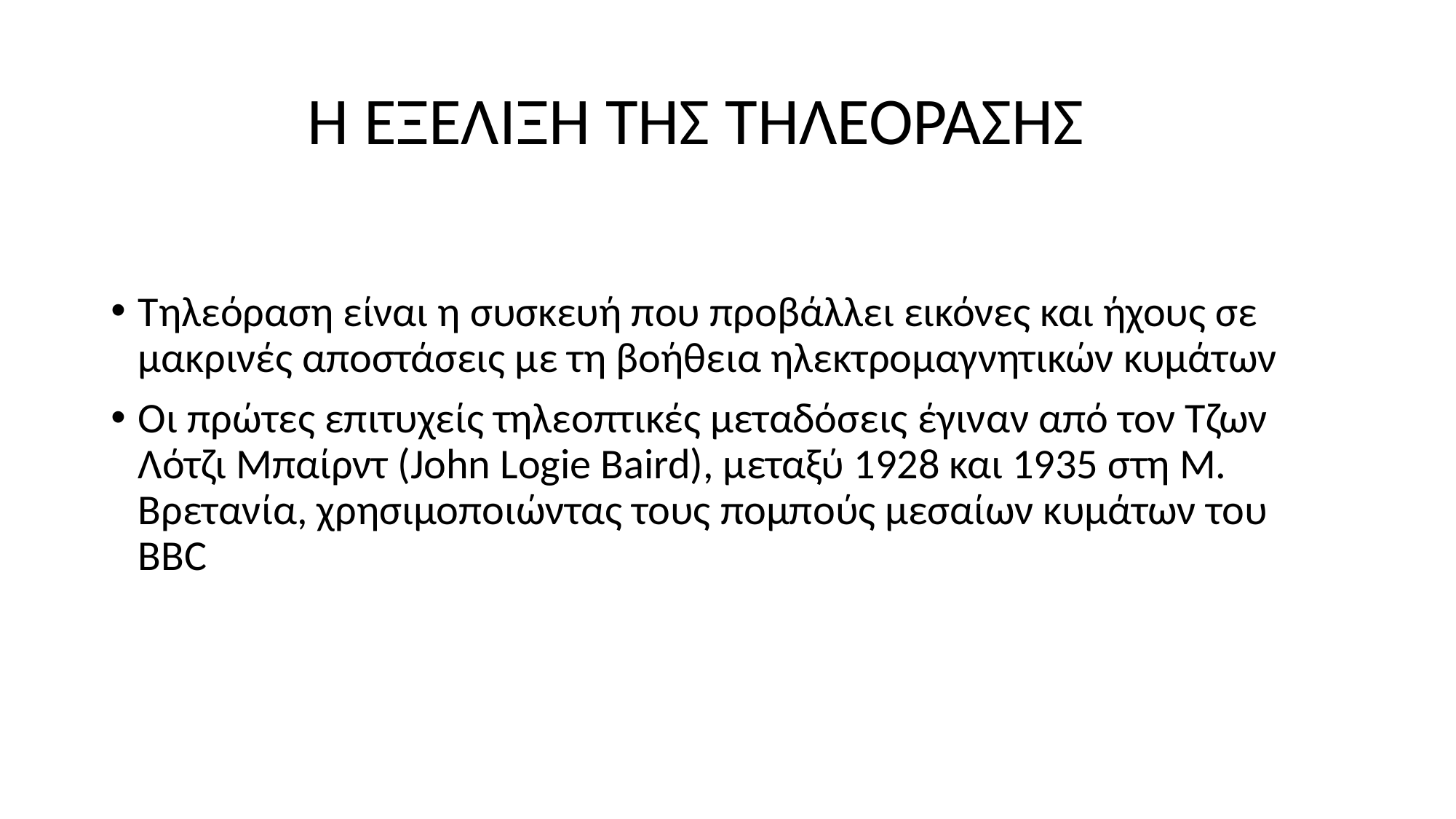

# Η ΕΞΕΛΙΞΗ ΤΗΣ ΤΗΛΕΟΡΑΣΗΣ

Τηλεόραση είναι η συσκευή που προβάλλει εικόνες και ήχους σε μακρινές αποστάσεις με τη βοήθεια ηλεκτρομαγνητικών κυμάτων
Οι πρώτες επιτυχείς τηλεοπτικές μεταδόσεις έγιναν από τον Τζων Λότζι Μπαίρντ (John Logie Baird), μεταξύ 1928 και 1935 στη Μ. Βρετανία, χρησιμοποιώντας τους πομπούς μεσαίων κυμάτων του BBC